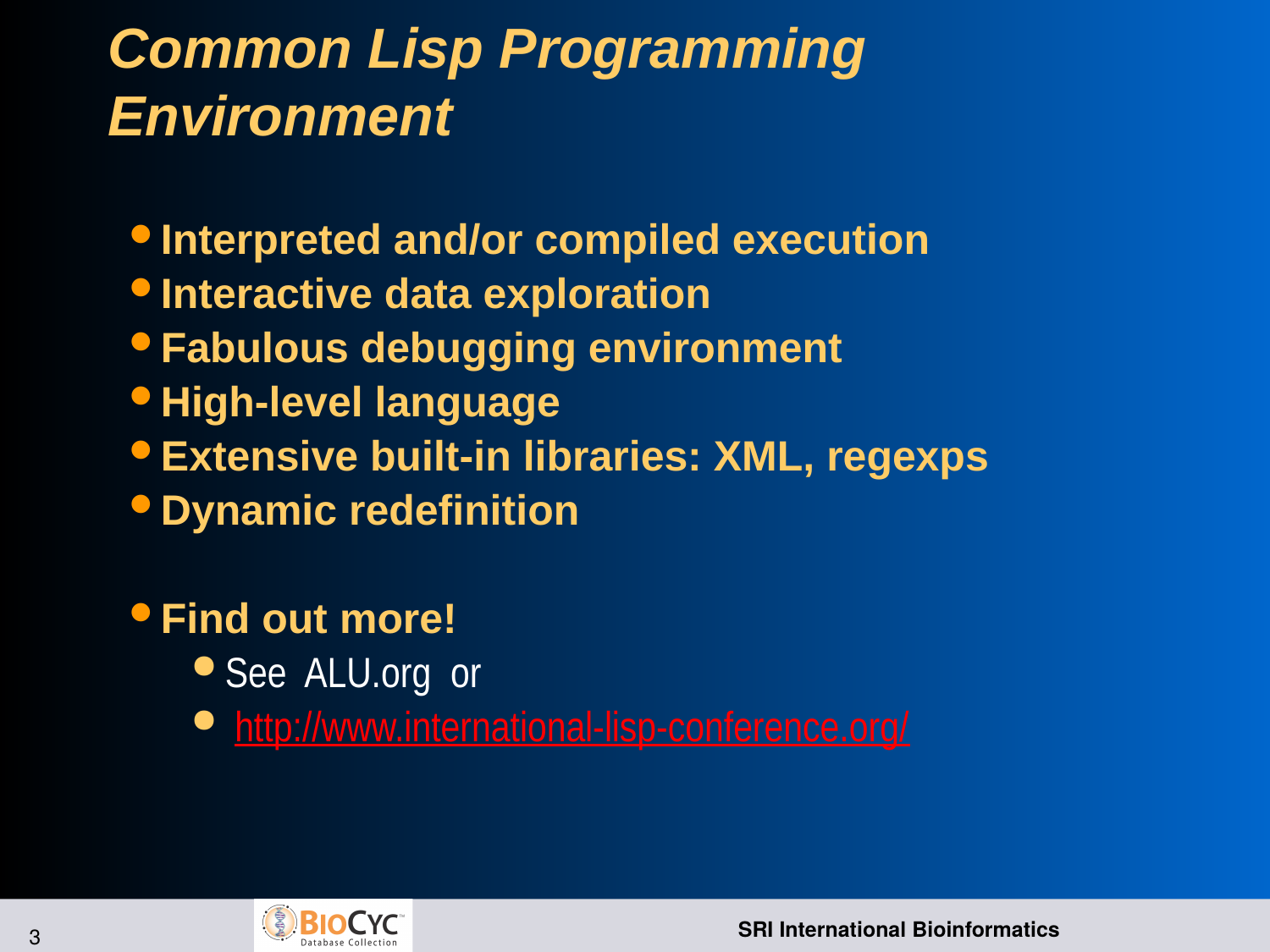

# Common Lisp Programming Environment
Interpreted and/or compiled execution
Interactive data exploration
Fabulous debugging environment
High-level language
Extensive built-in libraries: XML, regexps
Dynamic redefinition

Find out more!
See  ALU.org  or
 http://www.international-lisp-conference.org/